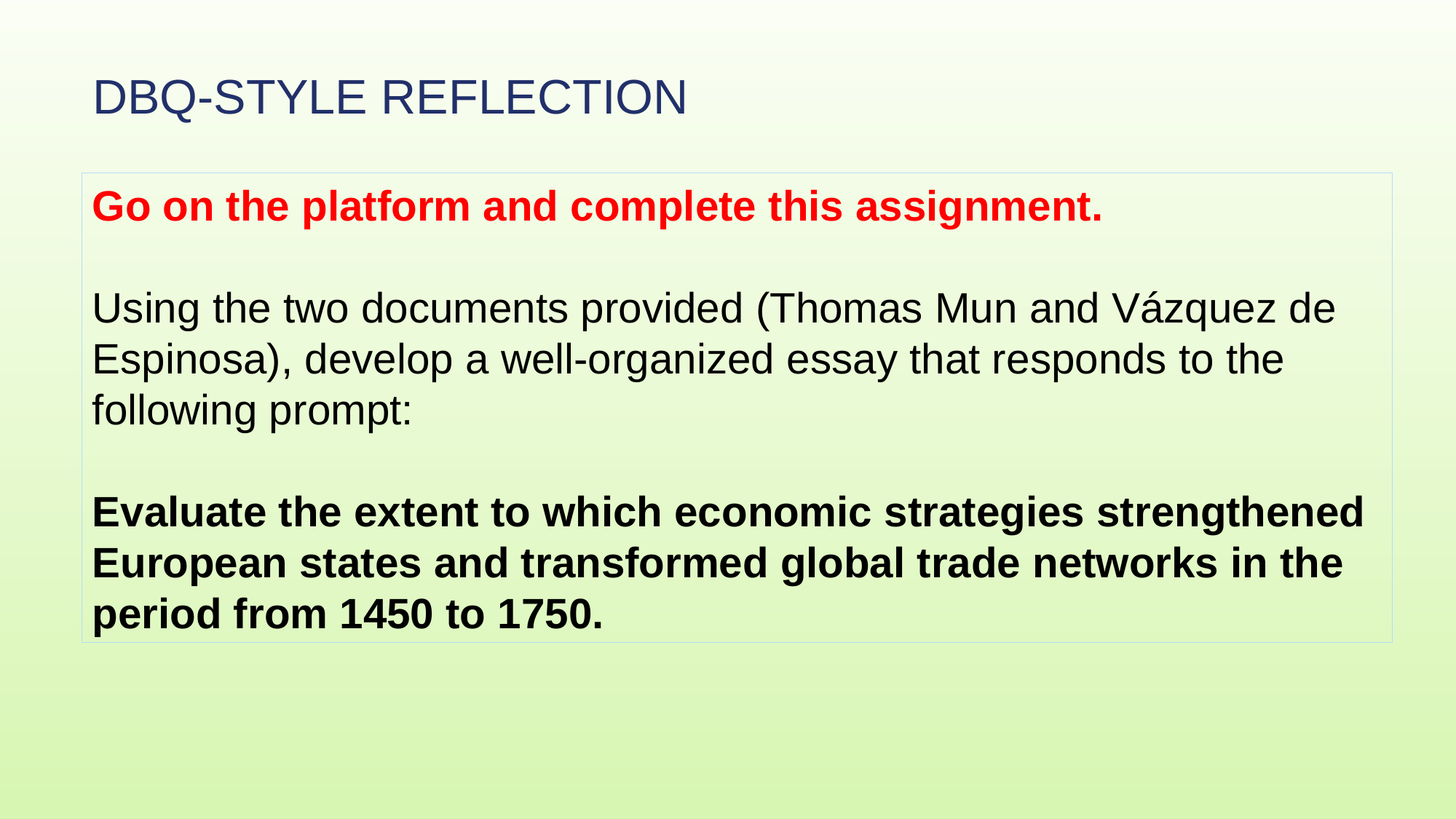

# DBQ-Style Reflection
Go on the platform and complete this assignment.

Using the two documents provided (Thomas Mun and Vázquez de Espinosa), develop a well-organized essay that responds to the following prompt:

Evaluate the extent to which economic strategies strengthened European states and transformed global trade networks in the period from 1450 to 1750.